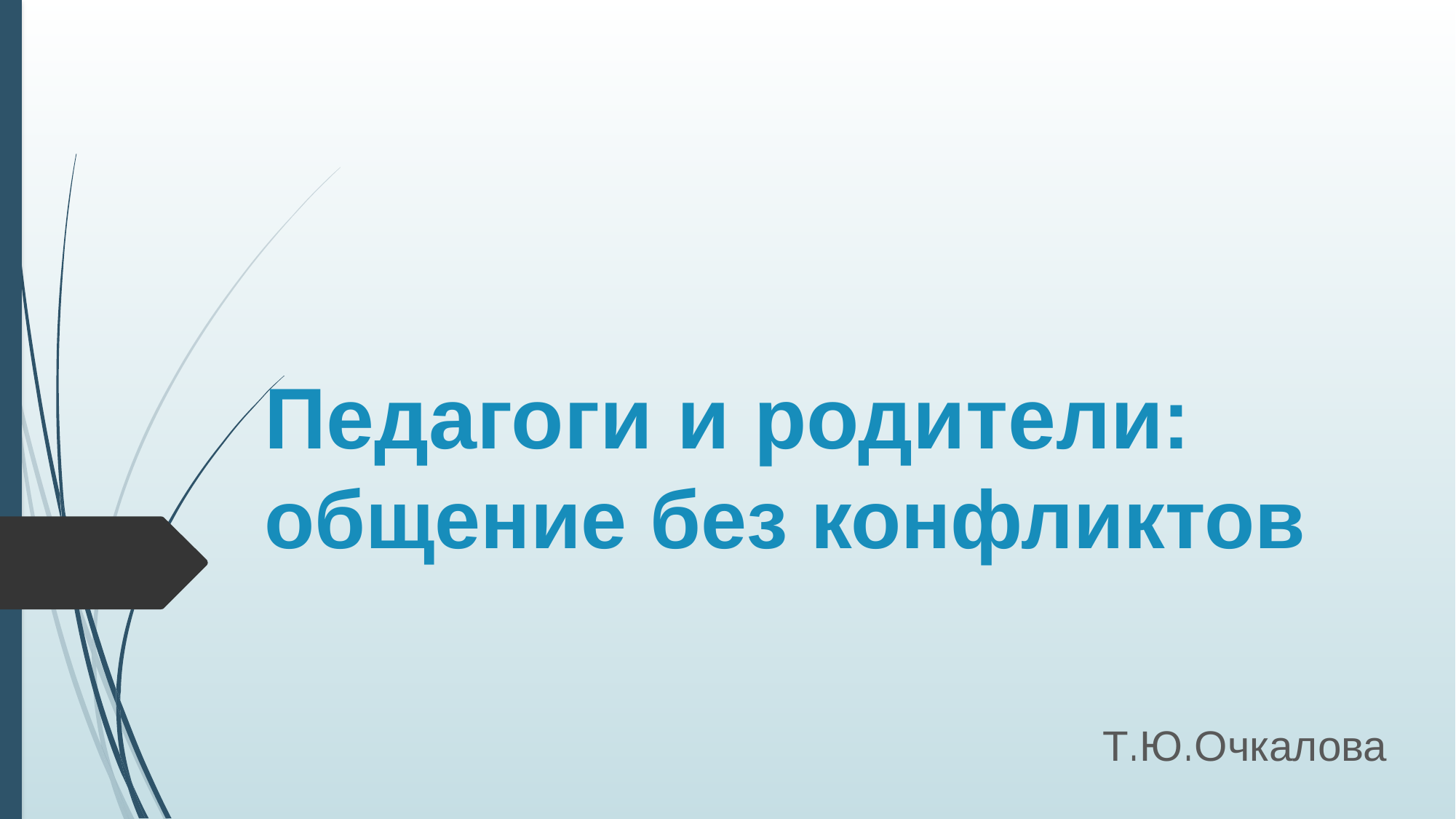

# Педагоги и родители: общение без конфликтов
Т.Ю.Очкалова